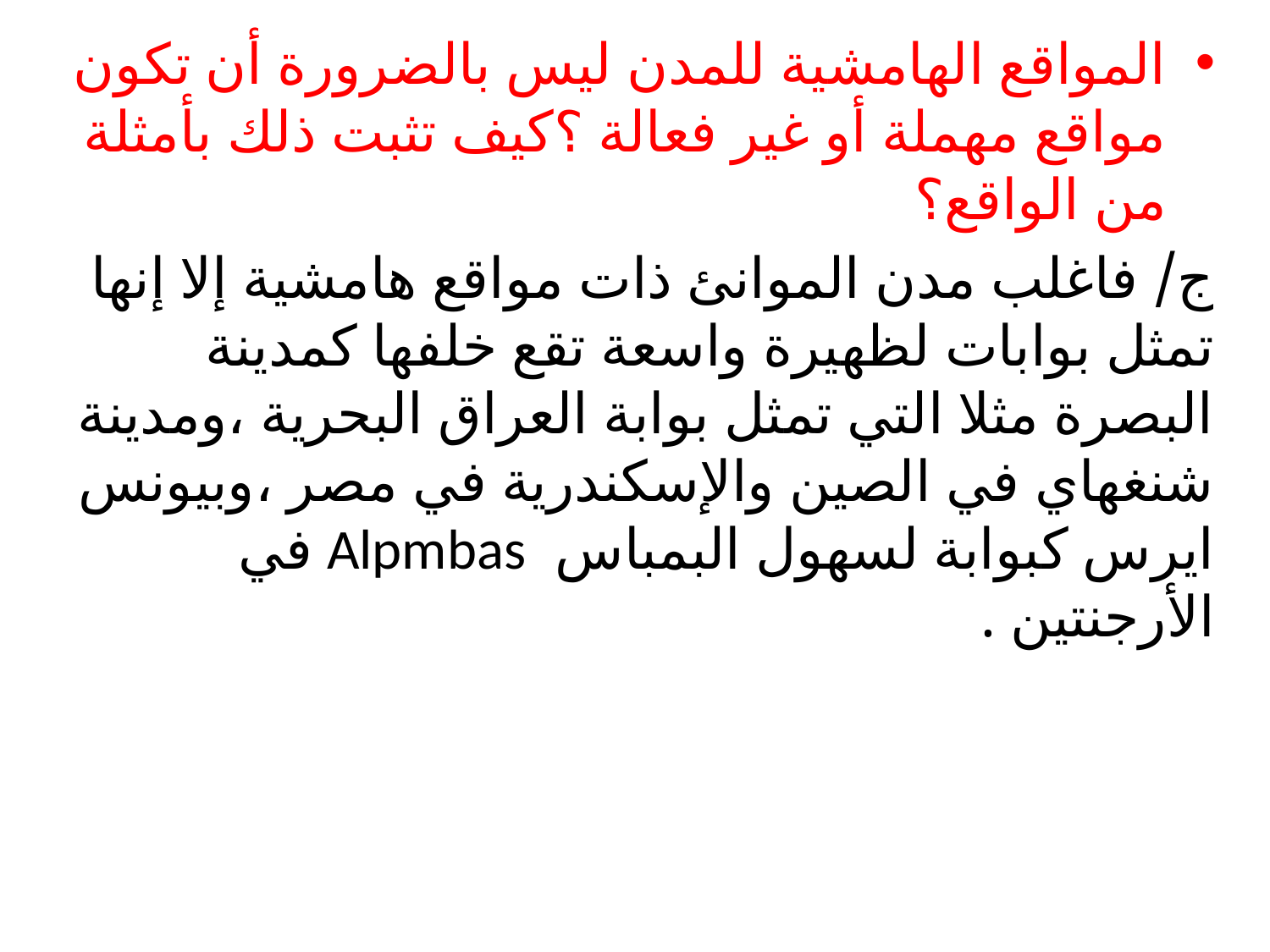

المواقع الهامشية للمدن ليس بالضرورة أن تكون مواقع مهملة أو غير فعالة ؟كيف تثبت ذلك بأمثلة من الواقع؟
ج/ فاغلب مدن الموانئ ذات مواقع هامشية إلا إنها تمثل بوابات لظهيرة واسعة تقع خلفها كمدينة البصرة مثلا التي تمثل بوابة العراق البحرية ،ومدينة شنغهاي في الصين والإسكندرية في مصر ،وبيونس ايرس كبوابة لسهول البمباس  Alpmbas في الأرجنتين .